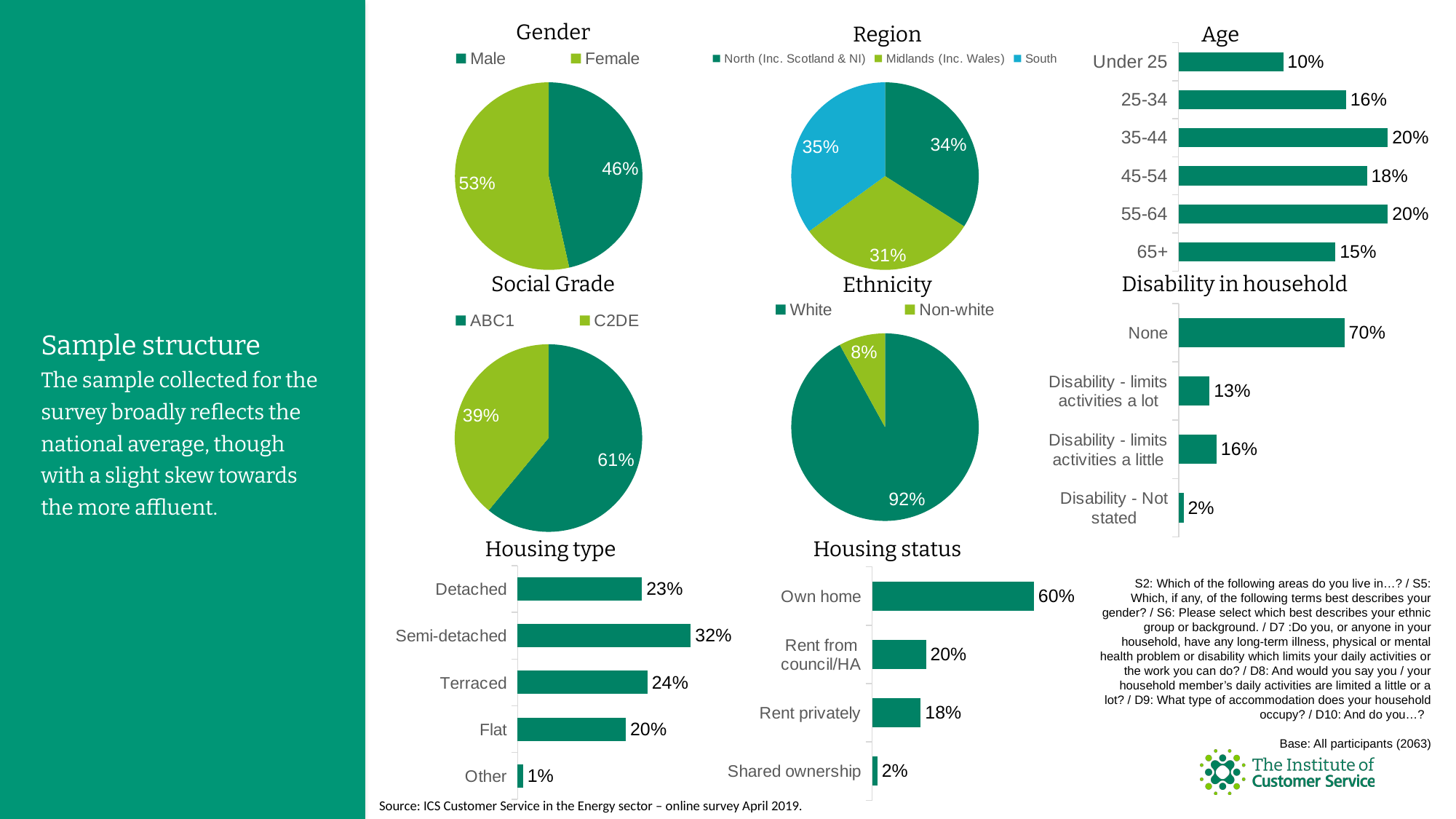

Gender
Region
Age

### Chart

| Category | % |
|---|---|
| Male | 0.46 |
| Female | 0.53 |

### Chart

| Category | % |
|---|---|
| North (Inc. Scotland & NI) | 0.34 |
| Midlands (Inc. Wales) | 0.31 |
| South | 0.35 |

### Chart

| Category | % |
|---|---|
| Under 25 | 0.1 |
| 25-34 | 0.16 |
| 35-44 | 0.2 |
| 45-54 | 0.18 |
| 55-64 | 0.2 |
| 65+ | 0.15 |
Disability in household
Social Grade
Ethnicity

### Chart

| Category | % |
|---|---|
| White | 0.92 |
| Non-white | 0.08 |

### Chart

| Category | % |
|---|---|
| None | 0.7 |
| Disability - limits activities a lot | 0.13 |
| Disability - limits activities a little | 0.16 |
| Disability - Not stated | 0.02 |

### Chart

| Category | % |
|---|---|
| ABC1 | 0.61 |
| C2DE | 0.39 |
# Sample structure
The sample collected for the survey broadly reflects the national average, though with a slight skew towards the more affluent.
Housing status
Housing type

### Chart

| Category | % |
|---|---|
| Detached | 0.23 |
| Semi-detached | 0.32 |
| Terraced | 0.24 |
| Flat | 0.2 |
| Other | 0.01 |

### Chart

| Category | % |
|---|---|
| Own home | 0.6 |
| Rent from council/HA | 0.2 |
| Rent privately | 0.18 |
| Shared ownership | 0.02 |
S2: Which of the following areas do you live in…? / S5: Which, if any, of the following terms best describes your gender? / S6: Please select which best describes your ethnic group or background. / D7 :Do you, or anyone in your household, have any long-term illness, physical or mental health problem or disability which limits your daily activities or the work you can do? / D8: And would you say you / your household member’s daily activities are limited a little or a lot? / D9: What type of accommodation does your household occupy? / D10: And do you…?

Base: All participants (2063)

Source: ICS Customer Service in the Energy sector – online survey April 2019.